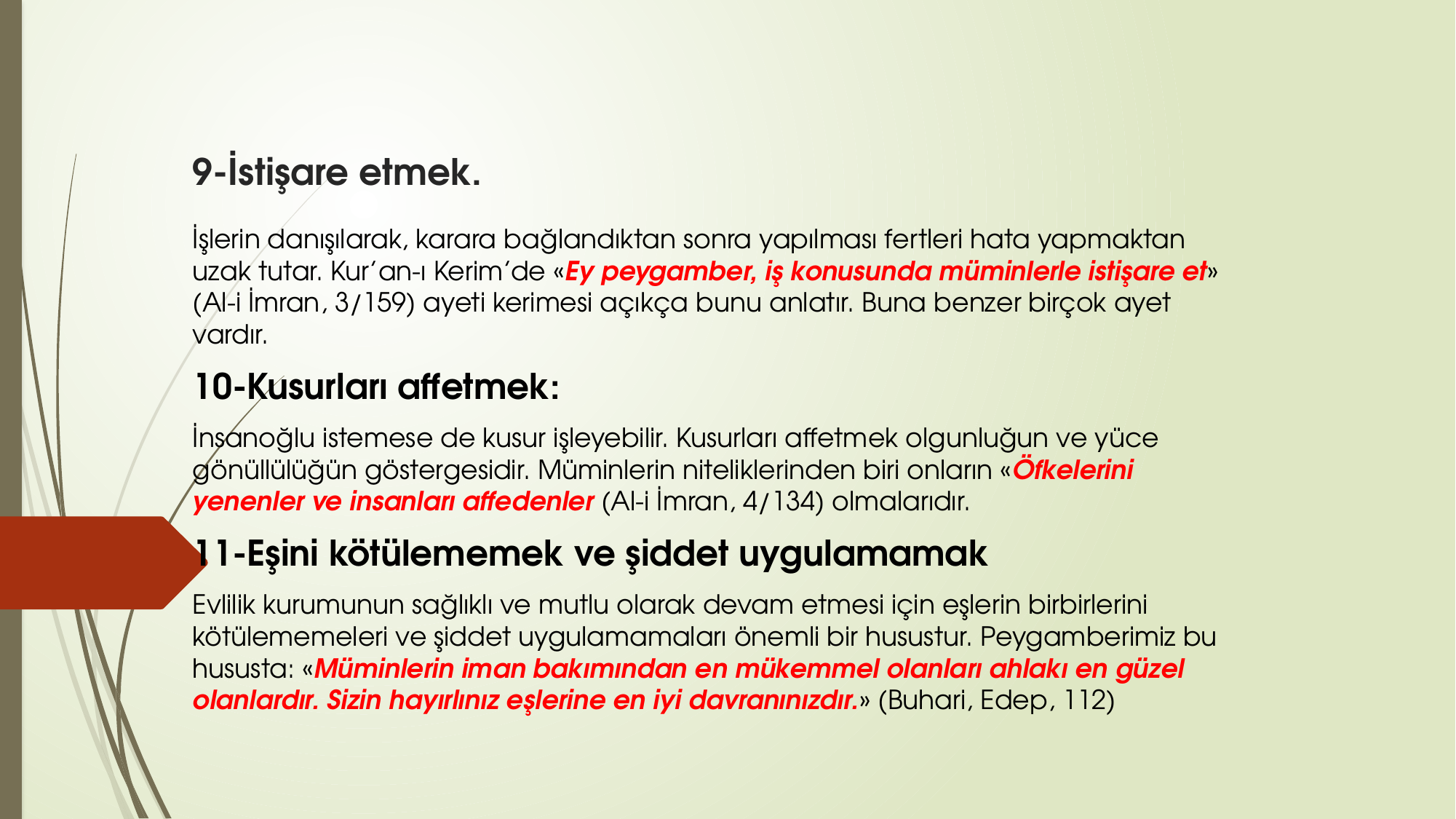

# 9-İstişare etmek.
İşlerin danışılarak, karara bağlandıktan sonra yapılması fertleri hata yapmaktan uzak tutar. Kur’an-ı Kerim’de «Ey peygamber, iş konusunda müminlerle istişare et» (Al-i İmran, 3/159) ayeti kerimesi açıkça bunu anlatır. Buna benzer birçok ayet vardır.
10-Kusurları affetmek:
İnsanoğlu istemese de kusur işleyebilir. Kusurları affetmek olgunluğun ve yüce gönüllülüğün göstergesidir. Müminlerin niteliklerinden biri onların «Öfkelerini yenenler ve insanları affedenler (Al-i İmran, 4/134) olmalarıdır.
11-Eşini kötülememek ve şiddet uygulamamak
Evlilik kurumunun sağlıklı ve mutlu olarak devam etmesi için eşlerin birbirlerini kötülememeleri ve şiddet uygulamamaları önemli bir husustur. Peygamberimiz bu hususta: «Müminlerin iman bakımından en mükemmel olanları ahlakı en güzel olanlardır. Sizin hayırlınız eşlerine en iyi davranınızdır.» (Buhari, Edep, 112)